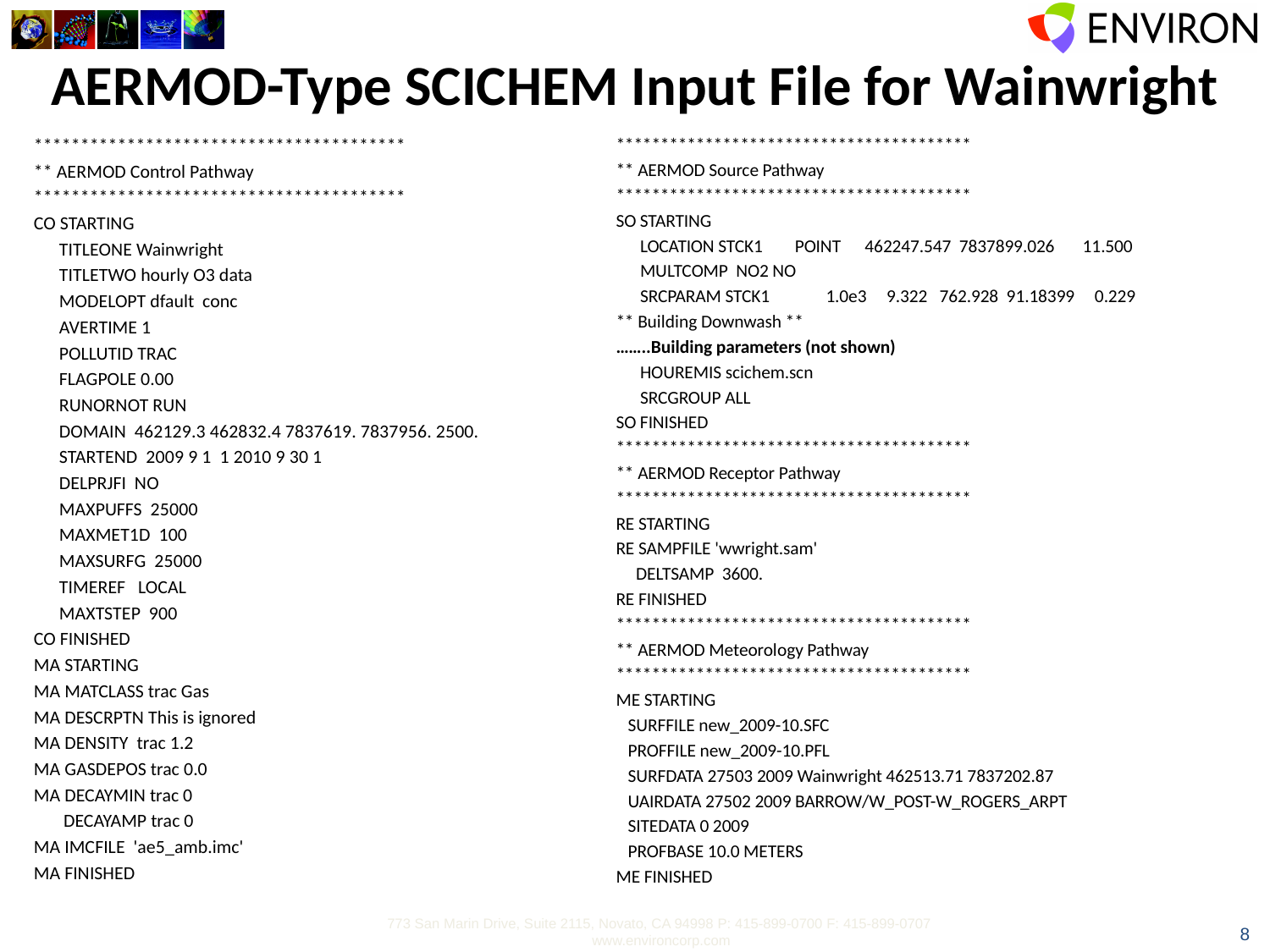

# AERMOD-Type SCICHEM Input File for Wainwright
****************************************
** AERMOD Control Pathway
****************************************
CO STARTING
      TITLEONE Wainwright
      TITLETWO hourly O3 data
      MODELOPT dfault  conc
      AVERTIME 1
      POLLUTID TRAC
      FLAGPOLE 0.00
      RUNORNOT RUN
      DOMAIN  462129.3 462832.4 7837619. 7837956. 2500.
      STARTEND  2009 9 1  1 2010 9 30 1
      DELPRJFI  NO
      MAXPUFFS  25000
      MAXMET1D  100
      MAXSURFG  25000
      TIMEREF   LOCAL
      MAXTSTEP  900
CO FINISHED
MA STARTING
MA MATCLASS trac Gas
MA DESCRPTN This is ignored
MA DENSITY  trac 1.2
MA GASDEPOS trac 0.0
MA DECAYMIN trac 0
       DECAYAMP trac 0
MA IMCFILE  'ae5_amb.imc'
MA FINISHED

****************************************
** AERMOD Source Pathway
****************************************
SO STARTING
      LOCATION STCK1        POINT      462247.547  7837899.026       11.500
      MULTCOMP  NO2 NO
      SRCPARAM STCK1              1.0e3     9.322   762.928  91.18399     0.229
** Building Downwash **
……..Building parameters (not shown)
      HOUREMIS scichem.scn
      SRCGROUP ALL
SO FINISHED
****************************************
** AERMOD Receptor Pathway
****************************************
RE STARTING
RE SAMPFILE 'wwright.sam'
     DELTSAMP  3600.
RE FINISHED
****************************************
** AERMOD Meteorology Pathway
****************************************
ME STARTING
   SURFFILE new_2009-10.SFC
   PROFFILE new_2009-10.PFL
   SURFDATA 27503 2009 Wainwright 462513.71 7837202.87
   UAIRDATA 27502 2009 BARROW/W_POST-W_ROGERS_ARPT
   SITEDATA 0 2009
   PROFBASE 10.0 METERS
ME FINISHED

8